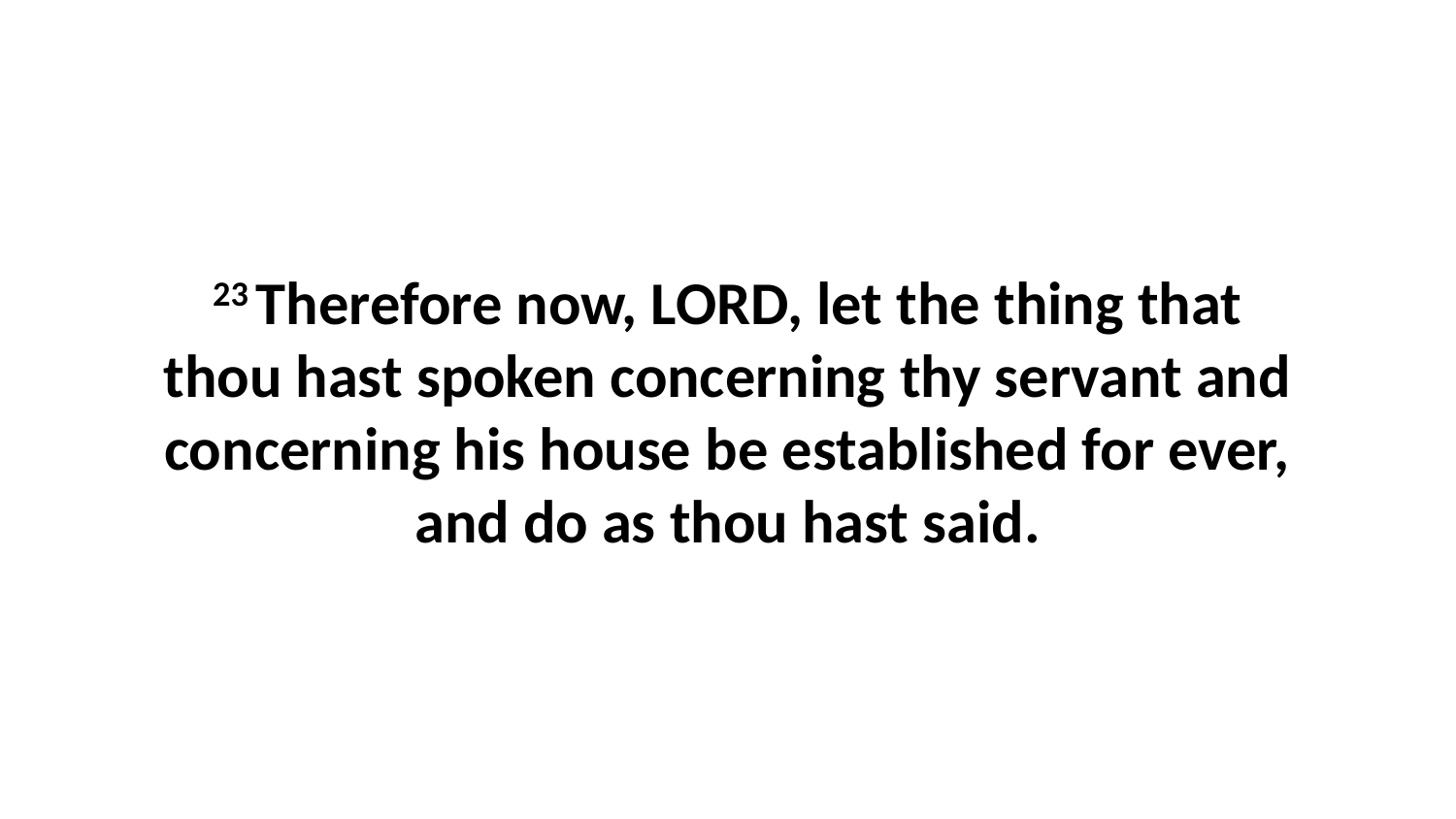

23 Therefore now, LORD, let the thing that thou hast spoken concerning thy servant and concerning his house be established for ever, and do as thou hast said.